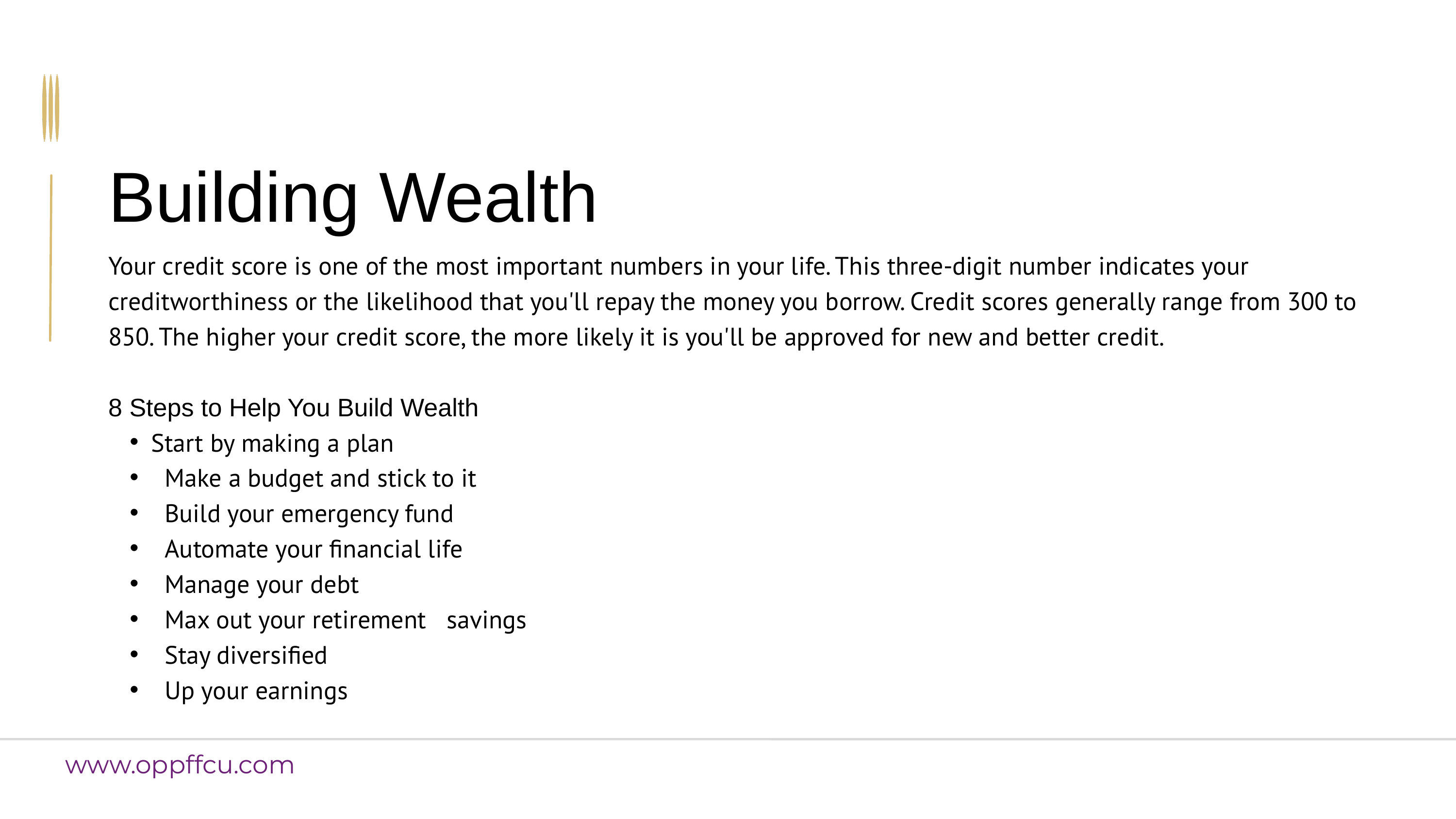

Building Wealth
Your credit score is one of the most important numbers in your life. This three-digit number indicates your creditworthiness or the likelihood that you'll repay the money you borrow. Credit scores generally range from 300 to 850. The higher your credit score, the more likely it is you'll be approved for new and better credit.

8 Steps to Help You Build Wealth
Start by making a plan
  Make a budget and stick to it
  Build your emergency fund
  Automate your financial life
  Manage your debt
  Max out your retirement   savings
  Stay diversified
  Up your earnings

www.oppffcu.com